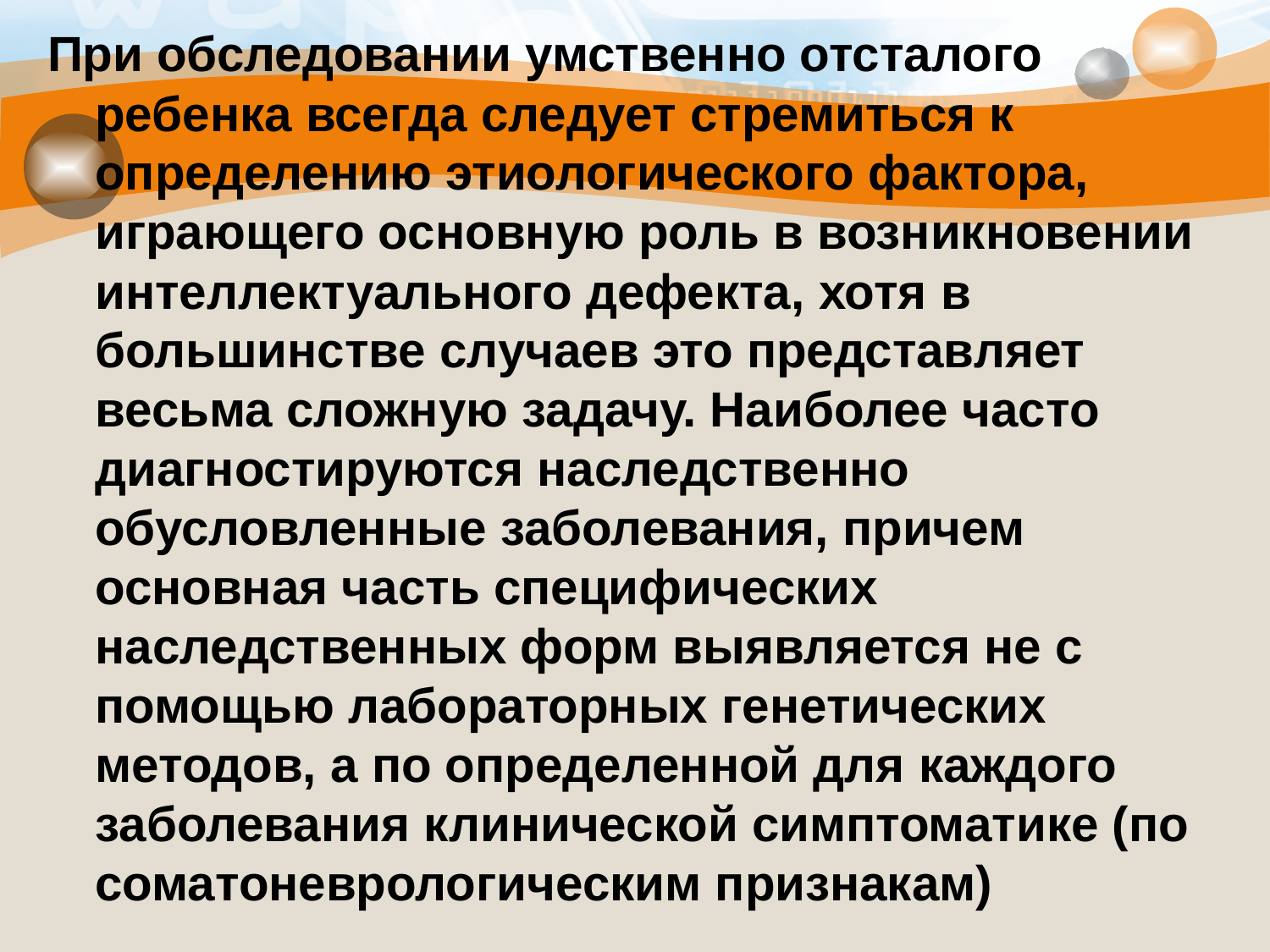

При обследовании умственно отсталого ребенка всегда следует стремиться к определению этиологического фактора, играющего основную роль в возникновении интеллектуального дефекта, хотя в большинстве случаев это представляет весьма сложную задачу. Наиболее часто диагностируются наследственно обусловленные заболевания, причем основная часть специфических наследственных форм выявляется не с помощью лабораторных генетических методов, а по определенной для каждого заболевания клинической симптоматике (по соматоневрологическим признакам)

#